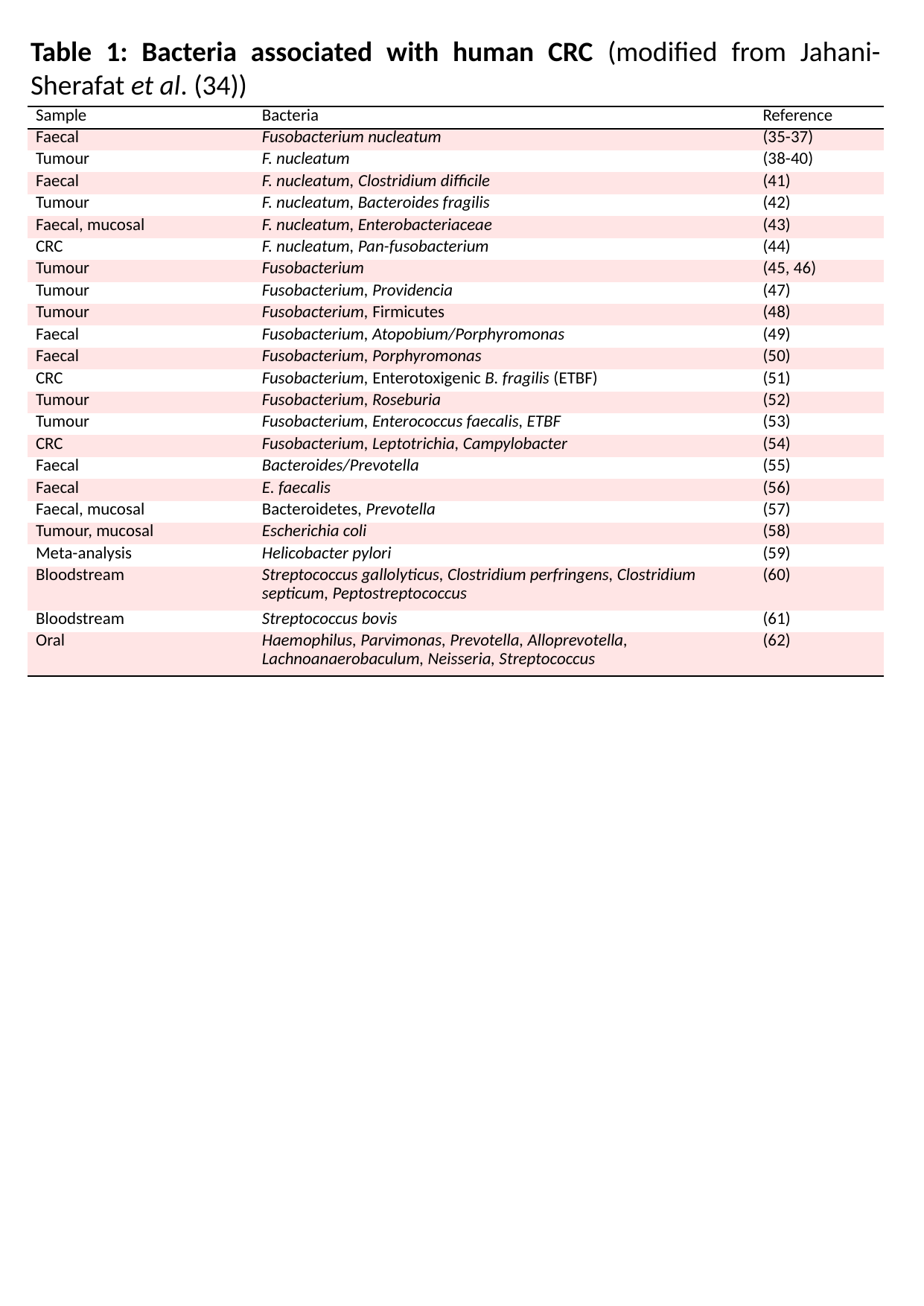

Table 1: Bacteria associated with human CRC (modified from Jahani-Sherafat et al. (34))
| Sample | Bacteria | Reference |
| --- | --- | --- |
| Faecal | Fusobacterium nucleatum | (35-37) |
| Tumour | F. nucleatum | (38-40) |
| Faecal | F. nucleatum, Clostridium difficile | (41) |
| Tumour | F. nucleatum, Bacteroides fragilis | (42) |
| Faecal, mucosal | F. nucleatum, Enterobacteriaceae | (43) |
| CRC | F. nucleatum, Pan-fusobacterium | (44) |
| Tumour | Fusobacterium | (45, 46) |
| Tumour | Fusobacterium, Providencia | (47) |
| Tumour | Fusobacterium, Firmicutes | (48) |
| Faecal | Fusobacterium, Atopobium/Porphyromonas | (49) |
| Faecal | Fusobacterium, Porphyromonas | (50) |
| CRC | Fusobacterium, Enterotoxigenic B. fragilis (ETBF) | (51) |
| Tumour | Fusobacterium, Roseburia | (52) |
| Tumour | Fusobacterium, Enterococcus faecalis, ETBF | (53) |
| CRC | Fusobacterium, Leptotrichia, Campylobacter | (54) |
| Faecal | Bacteroides/Prevotella | (55) |
| Faecal | E. faecalis | (56) |
| Faecal, mucosal | Bacteroidetes, Prevotella | (57) |
| Tumour, mucosal | Escherichia coli | (58) |
| Meta-analysis | Helicobacter pylori | (59) |
| Bloodstream | Streptococcus gallolyticus, Clostridium perfringens, Clostridium septicum, Peptostreptococcus | (60) |
| Bloodstream | Streptococcus bovis | (61) |
| Oral | Haemophilus, Parvimonas, Prevotella, Alloprevotella, Lachnoanaerobaculum, Neisseria, Streptococcus | (62) |